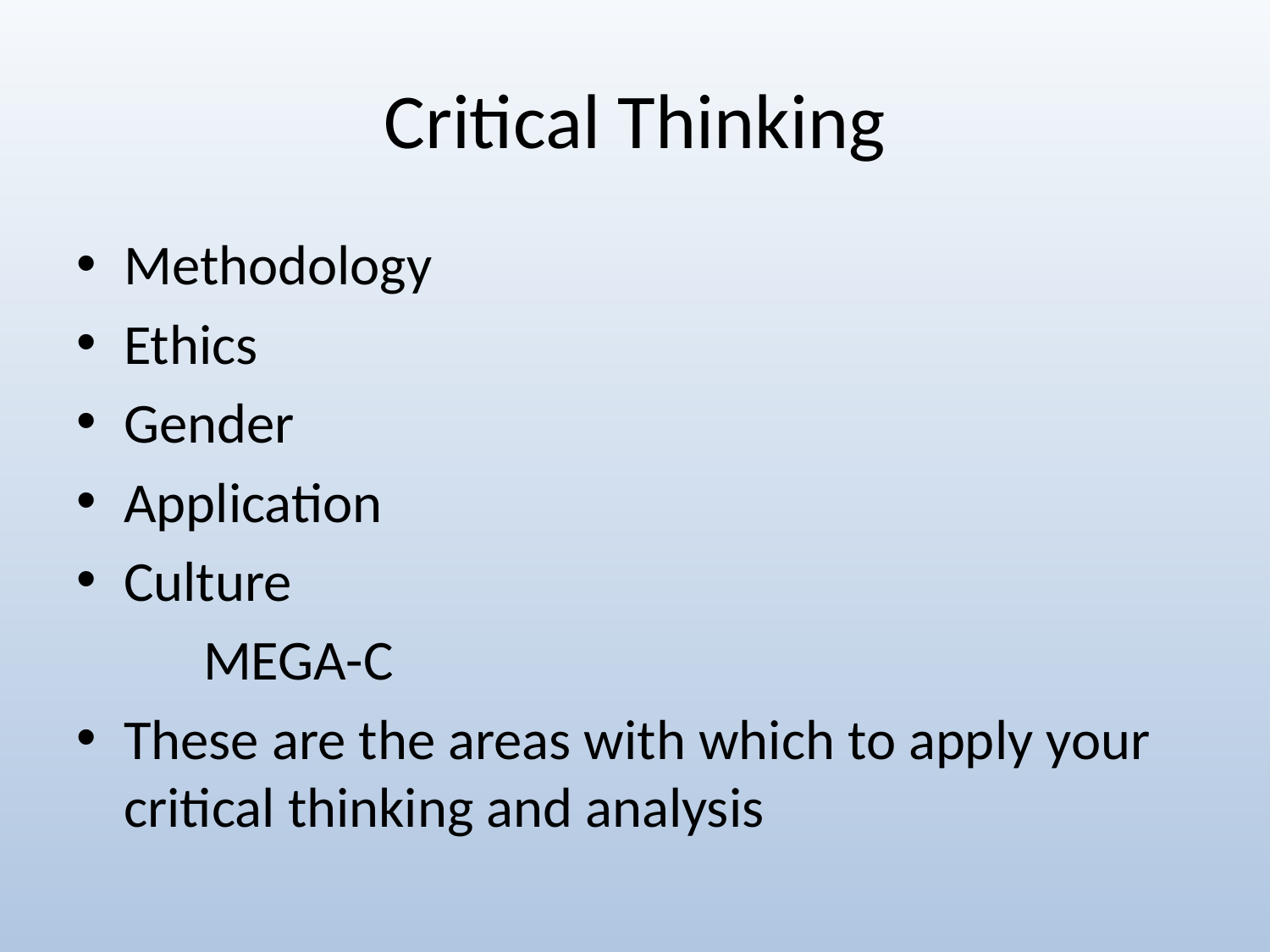

# Critical Thinking
Methodology
Ethics
Gender
Application
Culture
	MEGA-C
These are the areas with which to apply your critical thinking and analysis